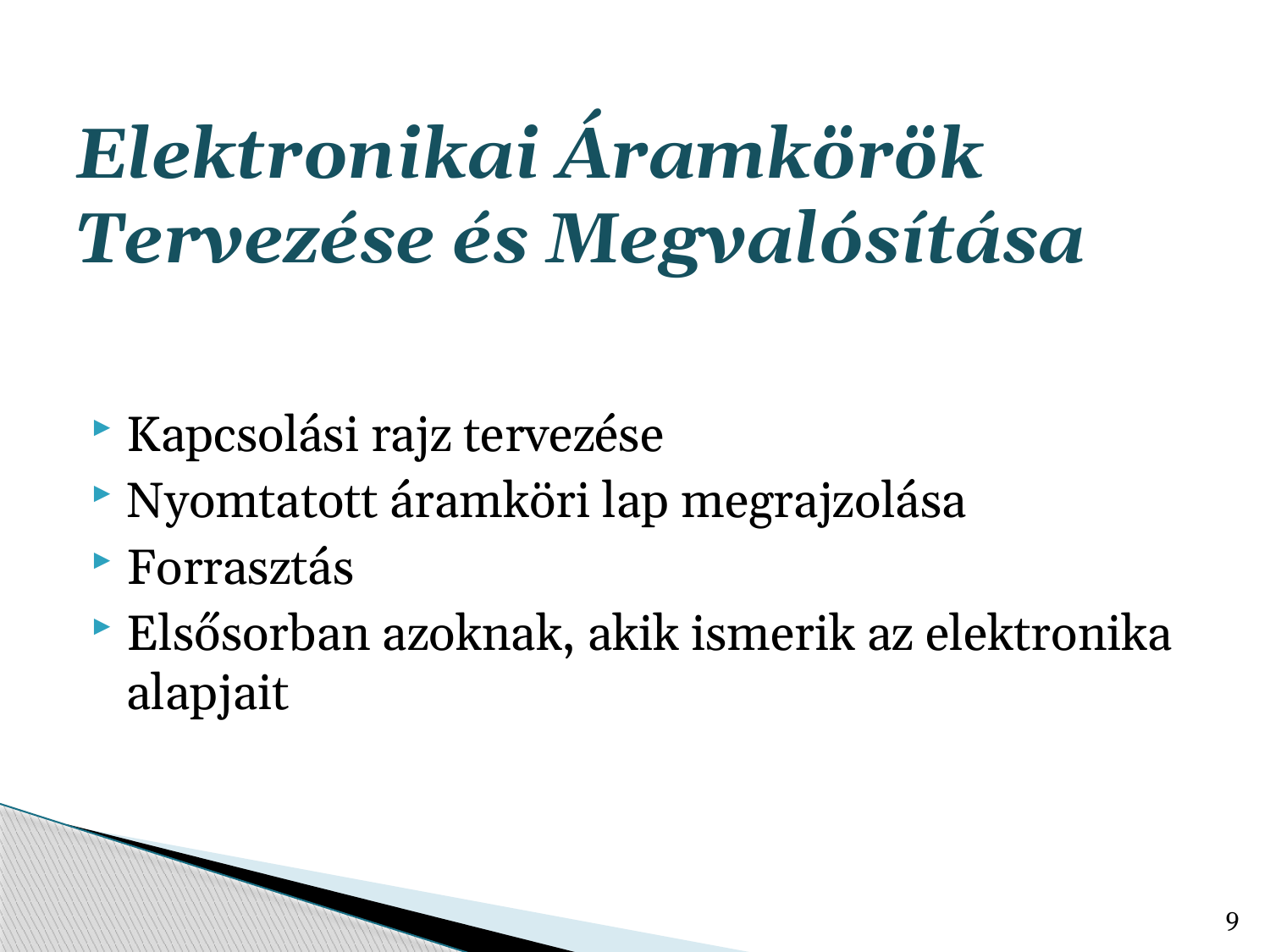

# Elektronikai Áramkörök Tervezése és Megvalósítása
Kapcsolási rajz tervezése
Nyomtatott áramköri lap megrajzolása
Forrasztás
Elsősorban azoknak, akik ismerik az elektronika alapjait
9